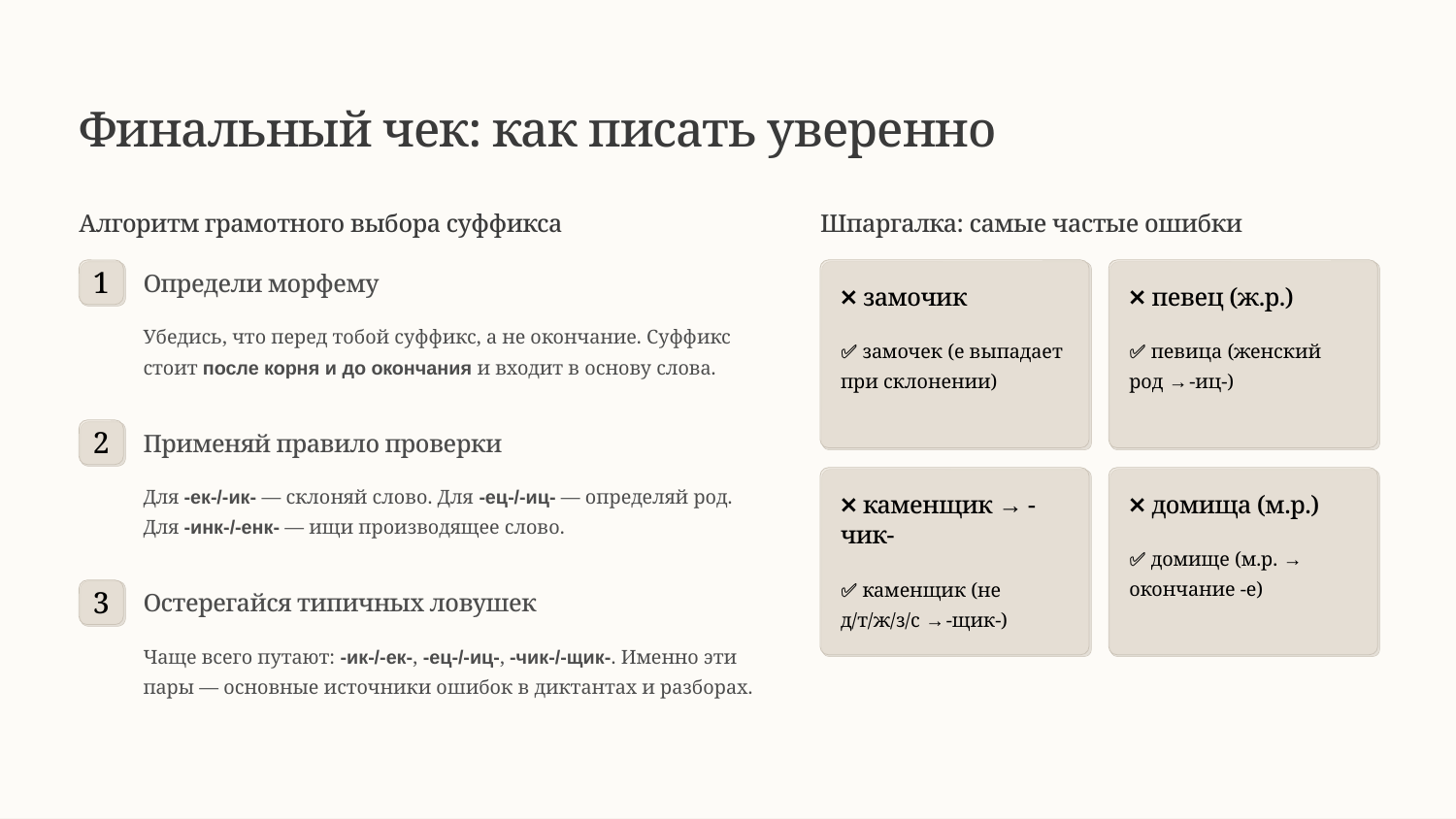

Финальный чек: как писать уверенно
Алгоритм грамотного выбора суффикса
Шпаргалка: самые частые ошибки

1
Определи морфему
❌ замочик
❌ певец (ж.р.)
Убедись, что перед тобой суффикс, а не окончание. Суффикс стоит после корня и до окончания и входит в основу слова.
✅ замочек (е выпадает при склонении)
✅ певица (женский род → -иц-)

2
Применяй правило проверки

Для -ек-/-ик- — склоняй слово. Для -ец-/-иц- — определяй род. Для -инк-/-енк- — ищи производящее слово.
❌ каменщик → -чик-
❌ домища (м.р.)
✅ домище (м.р. → окончание -е)
✅ каменщик (не д/т/ж/з/с → -щик-)

3
Остерегайся типичных ловушек
Чаще всего путают: -ик-/-ек-, -ец-/-иц-, -чик-/-щик-. Именно эти пары — основные источники ошибок в диктантах и разборах.